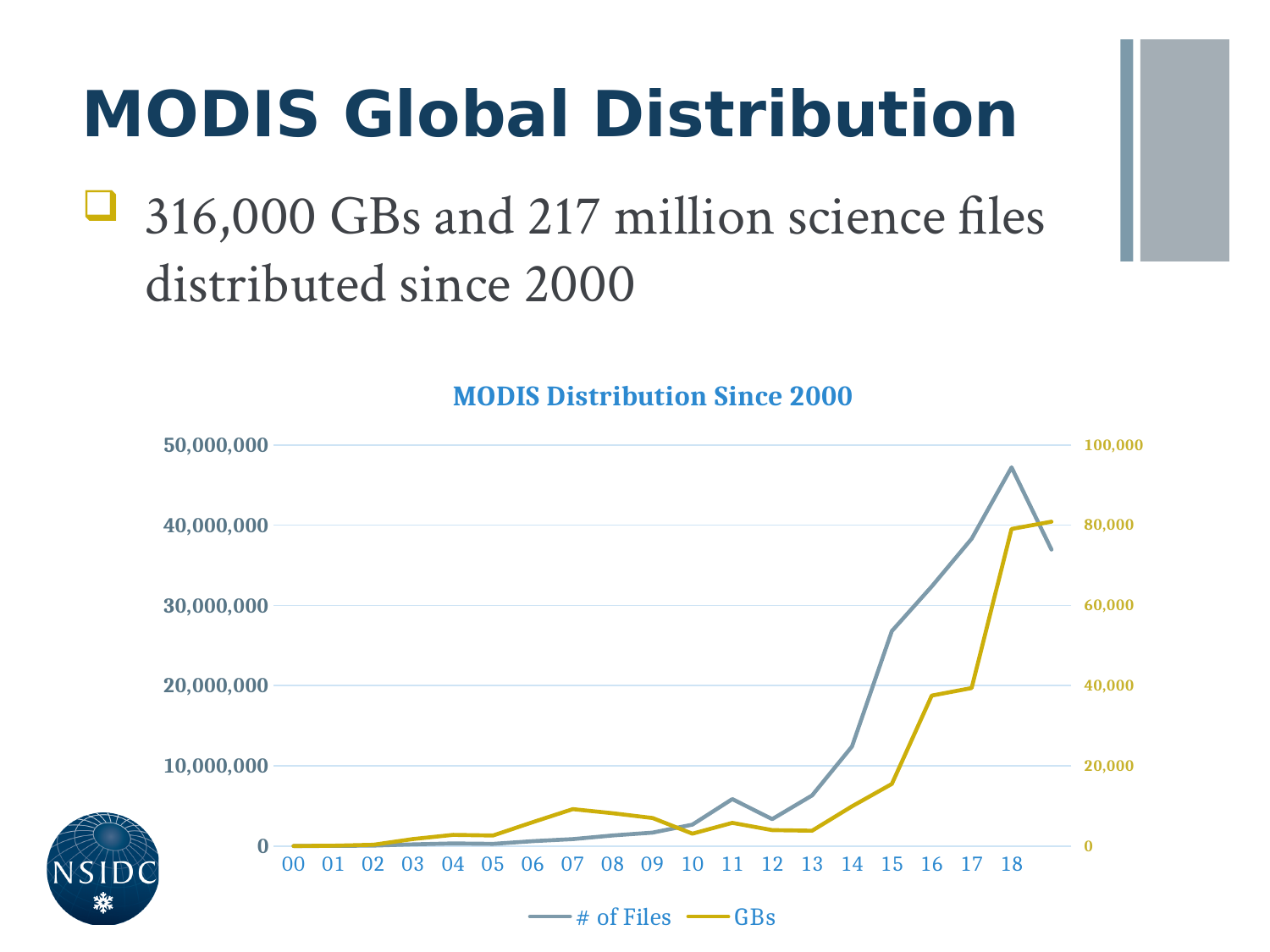

# MODIS Global Distribution
316,000 GBs and 217 million science files distributed since 2000

### Chart: MODIS Distribution Since 2000

| Category |  |  |
|---|---|---|
| 00 | 0.0 | 0.0 |
| 01 | 9568.0 | 63.693 |
| 02 | 47703.0 | 311.304 |
| 03 | 199873.0 | 1735.912 |
| 04 | 321832.0 | 2768.497 |
| 05 | 262308.0 | 2614.805 |
| 06 | 603498.0 | 5956.218 |
| 07 | 859610.0 | 9185.211 |
| 08 | 1313746.0 | 8164.36 |
| 09 | 1669691.0 | 6970.1 |
| 10 | 2660741.0 | 3071.866 |
| 11 | 5849811.0 | 5763.773 |
| 12 | 3347730.0 | 3954.785 |
| 13 | 6300367.0 | 3810.715 |
| 14 | 12405776.0 | 9887.371 |
| 15 | 26800697.0 | 15467.471 |
| 16 | 32367091.0 | 37500.072 |
| 17 | 38312104.0 | 39386.009 |
| 18 | 47210779.0 | 79062.092 |